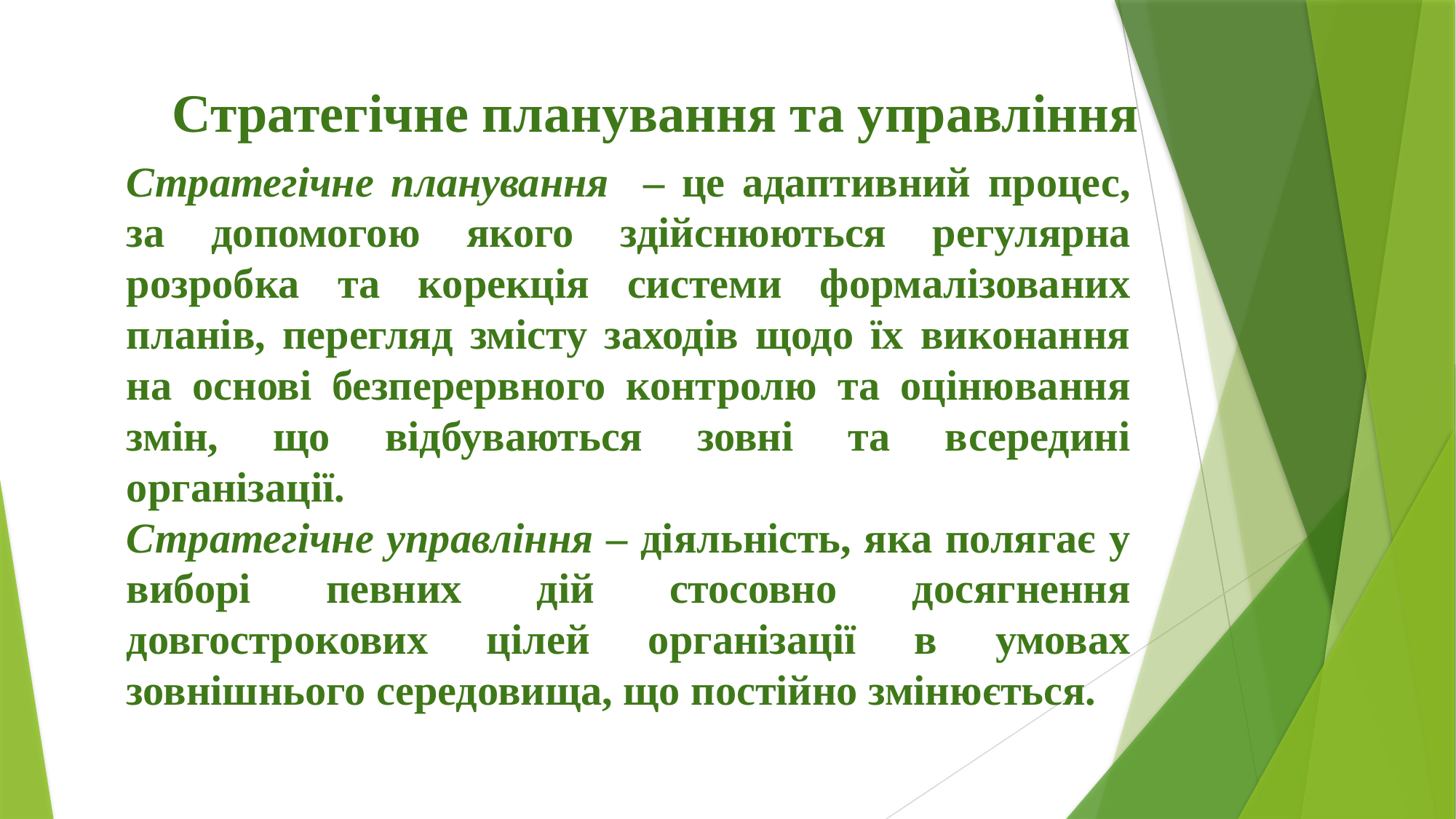

# Стратегічне планування та управління
Стратегічне планування  – це адаптивний процес, за допомогою якого здійснюються регулярна розробка та корекція системи формалізованих планів, перегляд змісту заходів щодо їх виконання на основі безперервного контролю та оцінювання змін, що відбуваються зовні та всередині організації.
Стратегічне управління – діяльність, яка полягає у виборі певних дій стосовно досягнення довгострокових цілей організації в умовах зовнішнього середовища, що постійно змінюється.